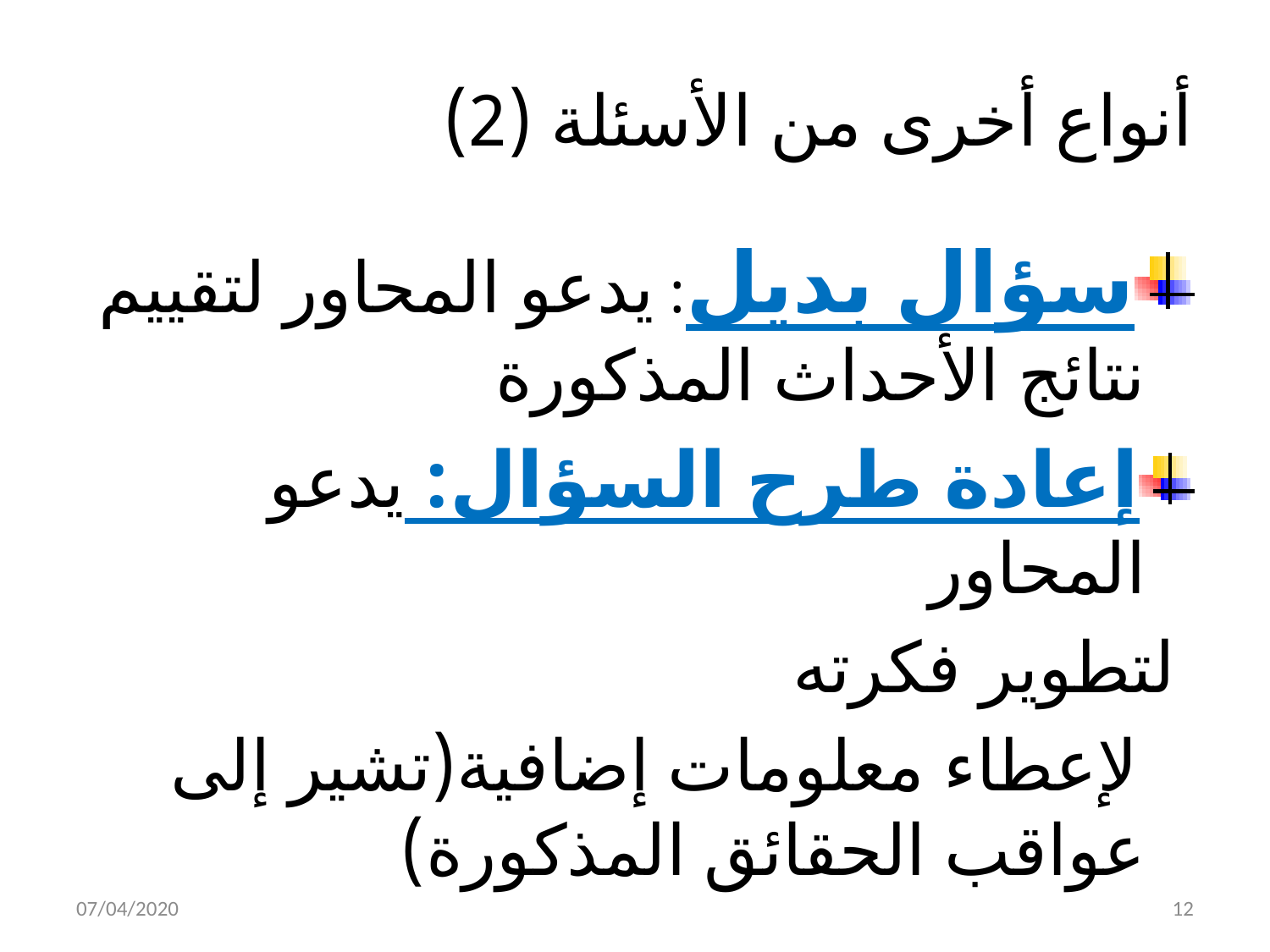

# أنواع أخرى من الأسئلة (2)
سؤال بديل: يدعو المحاور لتقييم نتائج الأحداث المذكورة
إعادة طرح السؤال: يدعو المحاور
 لتطوير فكرته
   لإعطاء معلومات إضافية(تشير إلى عواقب الحقائق المذكورة)

07/04/2020
12